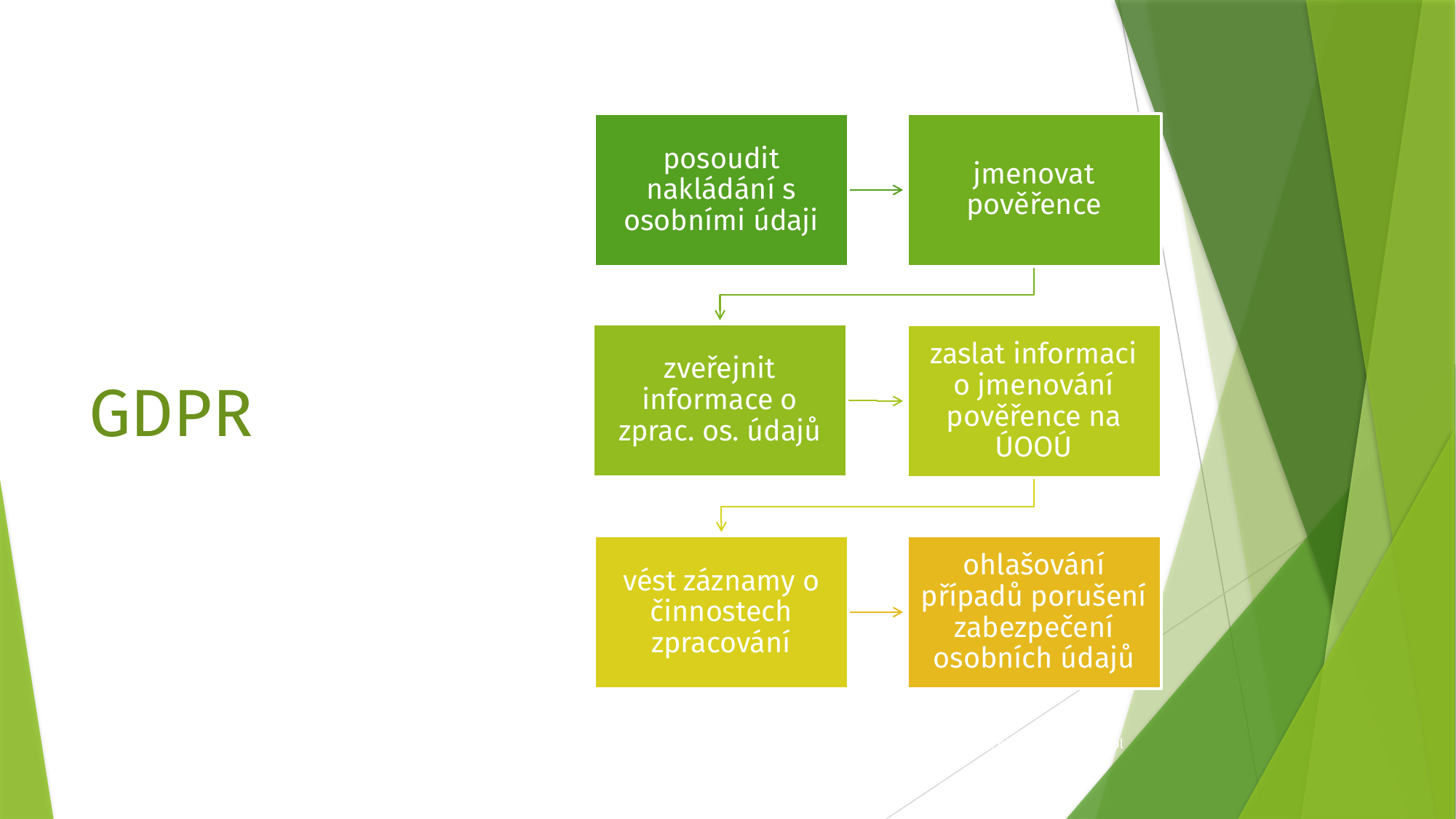

posoudit nakládání s osobními údaji

jmenovat pověřence

zveřejnit informace o zprac. os. údajů

zaslat informaci o jmenování pověřence na ÚOOÚ

vést záznamy o činnostech zpracování
ohlašování případů porušení zabezpečení osobních údajů
# GDPR
JUDr. Jan Šťastný - Jak přežít kontrolu - hlavní zákonné povinnosti obcí a úskalí kontrol